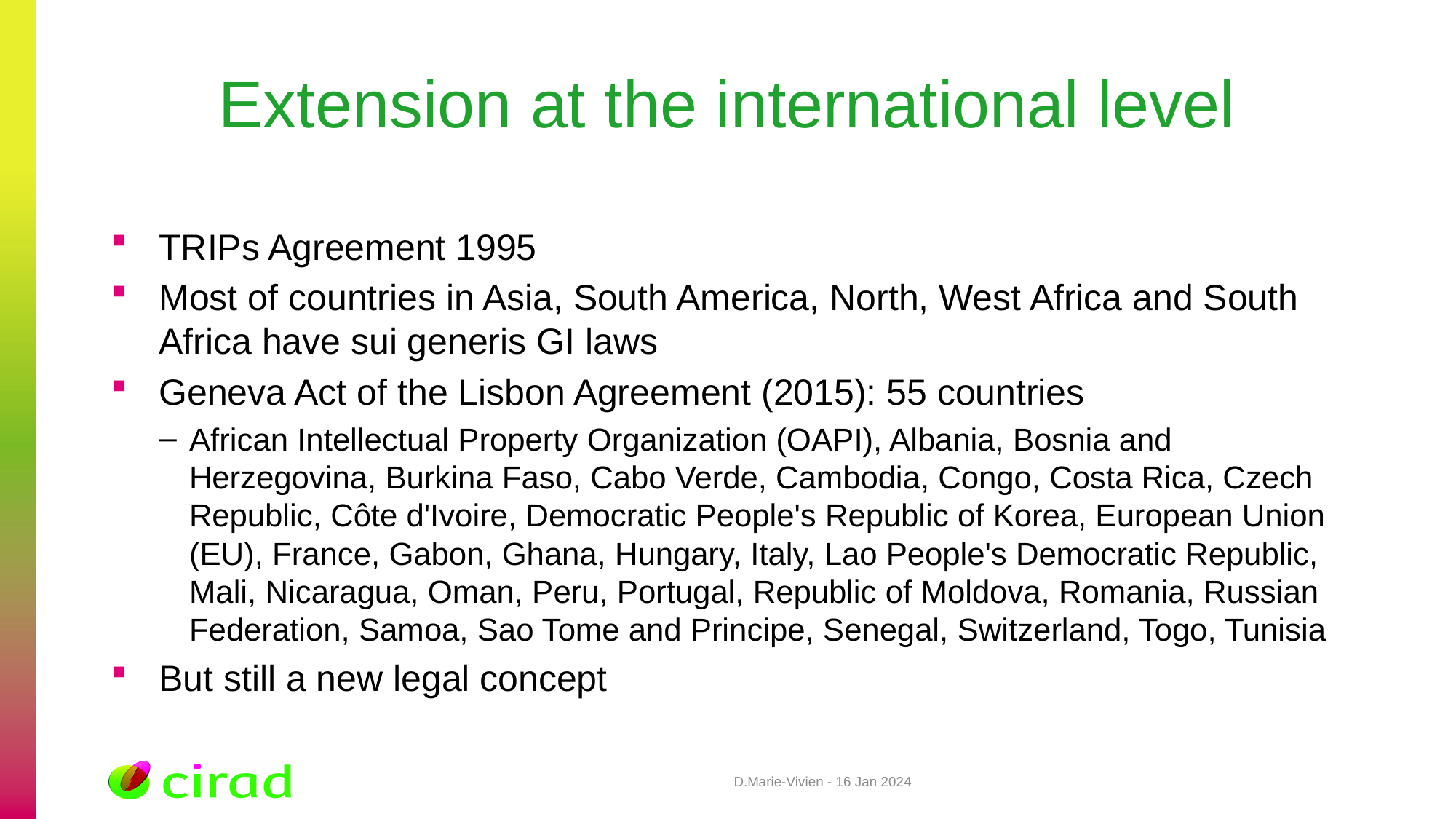

# Extension at the international level
TRIPs Agreement 1995
Most of countries in Asia, South America, North, West Africa and South Africa have sui generis GI laws
Geneva Act of the Lisbon Agreement (2015): 55 countries
African Intellectual Property Organization (OAPI), Albania, Bosnia and Herzegovina, Burkina Faso, Cabo Verde, Cambodia, Congo, Costa Rica, Czech Republic, Côte d'Ivoire, Democratic People's Republic of Korea, European Union (EU), France, Gabon, Ghana, Hungary, Italy, Lao People's Democratic Republic, Mali, Nicaragua, Oman, Peru, Portugal, Republic of Moldova, Romania, Russian Federation, Samoa, Sao Tome and Principe, Senegal, Switzerland, Togo, Tunisia
But still a new legal concept

D.Marie-Vivien - 16 Jan 2024